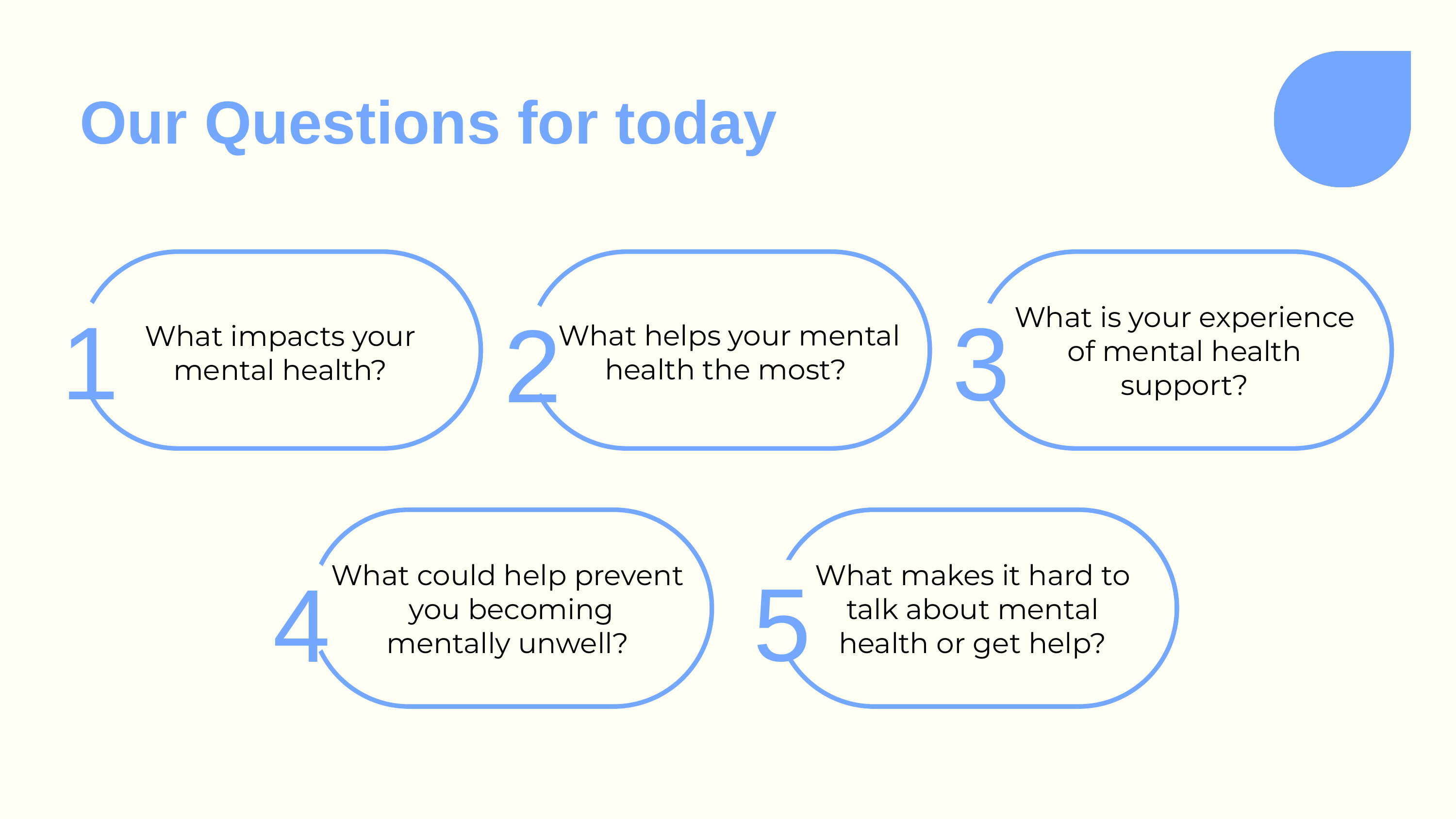

Our Questions for today

What impacts your
 mental health?
1

What helps your mental health the most?
2

What is your experience
 of mental health
support?
3

What could help prevent
you becoming
mentally unwell?

4

What makes it hard to
talk about mental
health or get help?

5